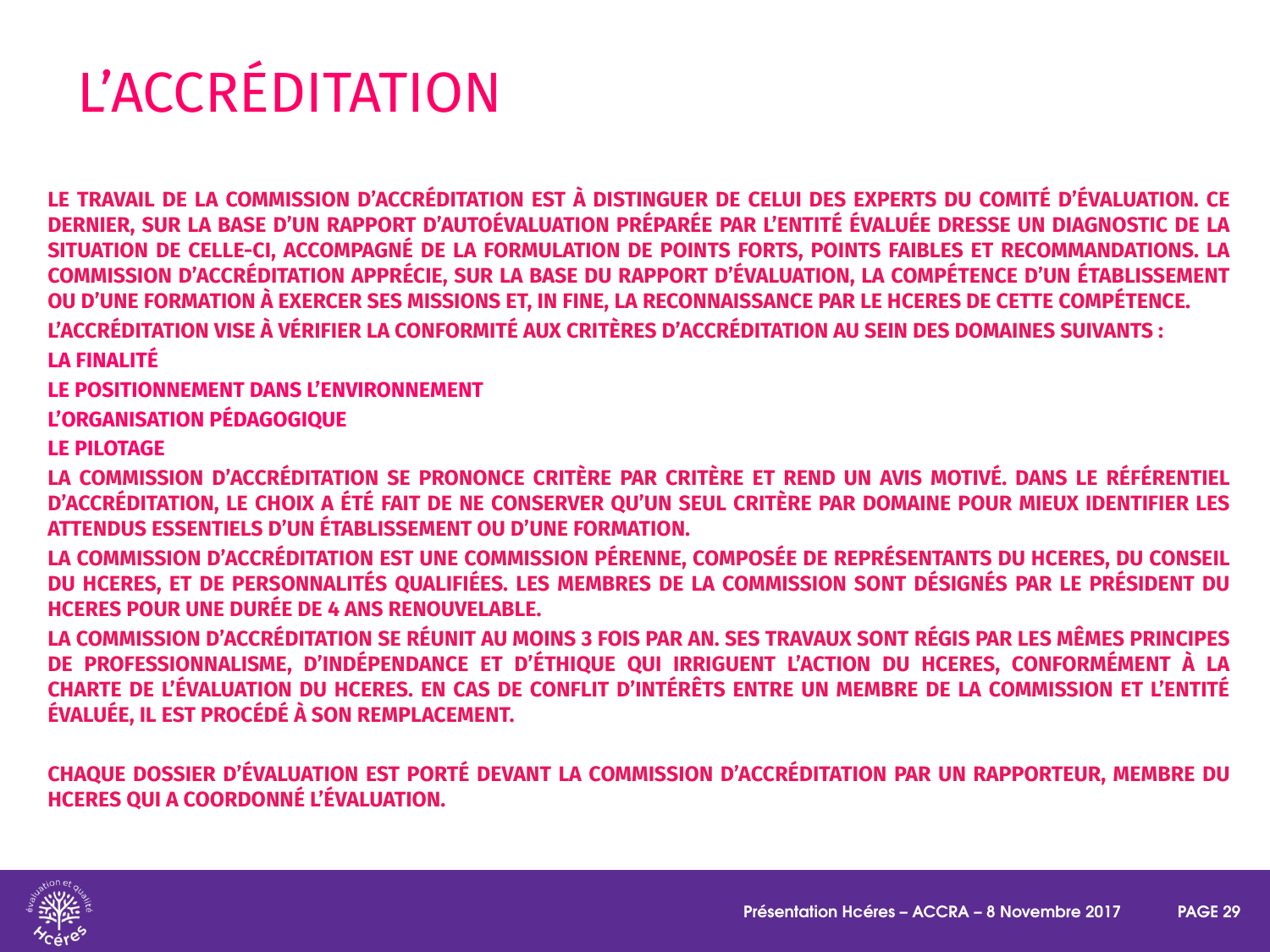

# L’accréditation
Le travail de la commission d’accréditation est à distinguer de celui des experts du comité d’évaluation. Ce dernier, sur la base d’un rapport d’autoévaluation préparée par l’entité évaluée dresse un diagnostic de la situation de celle-ci, accompagné de la formulation de points forts, points faibles et recommandations. La commission d’accréditation apprécie, sur la base du rapport d’évaluation, la compétence d’un établissement ou d’une formation à exercer ses missions et, in fine, la reconnaissance par le HCERES de cette compétence.
L’accréditation vise à vérifier la conformité aux critères d’accréditation au sein des domaines suivants :
La finalité
Le positionnement dans l’environnement
L’organisation pédagogique
Le pilotage
La commission d’accréditation se prononce critère par critère et rend un avis motivé. Dans le référentiel d’accréditation, le choix a été fait de ne conserver qu’un seul critère par domaine pour mieux identifier les attendus essentiels d’un établissement ou d’une formation.
La commission d’accréditation est une commission pérenne, composée de représentants du HCERES, du Conseil du HCERES, et de personnalités qualifiées. Les membres de la commission sont désignés par le Président du HCERES pour une durée de 4 ans renouvelable.
La commission d’accréditation se réunit au moins 3 fois par an. Ses travaux sont régis par les mêmes principes de professionnalisme, d’indépendance et d’éthique qui irriguent l’action du HCERES, conformément à la charte de l’évaluation du HCERES. En cas de conflit d’intérêts entre un membre de la commission et l’entité évaluée, il est procédé à son remplacement.

Chaque dossier d’évaluation est porté devant la commission d’accréditation par un rapporteur, membre du HCERES qui a coordonné l’évaluation.